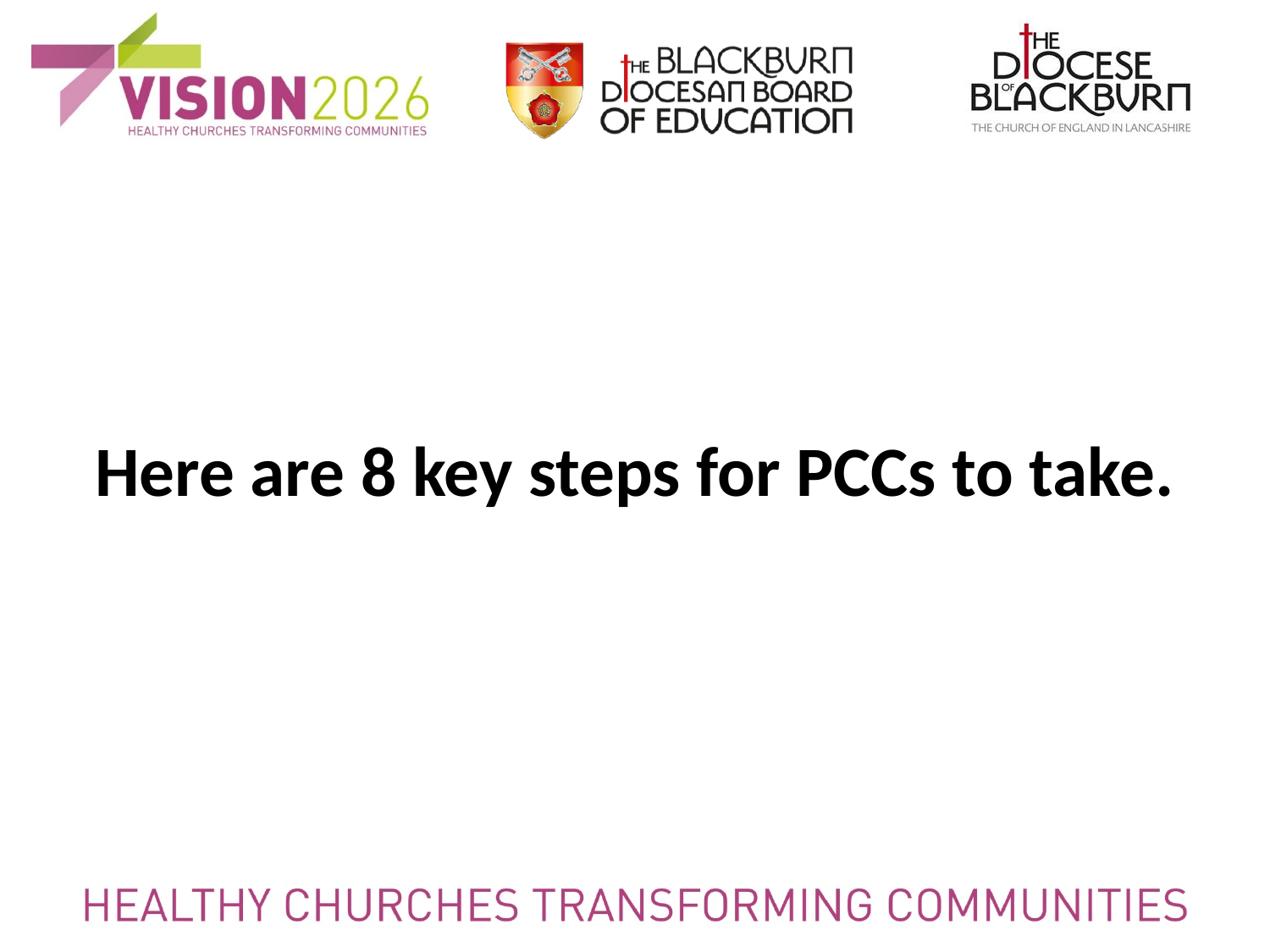

Here are 8 key steps for PCCs to take.